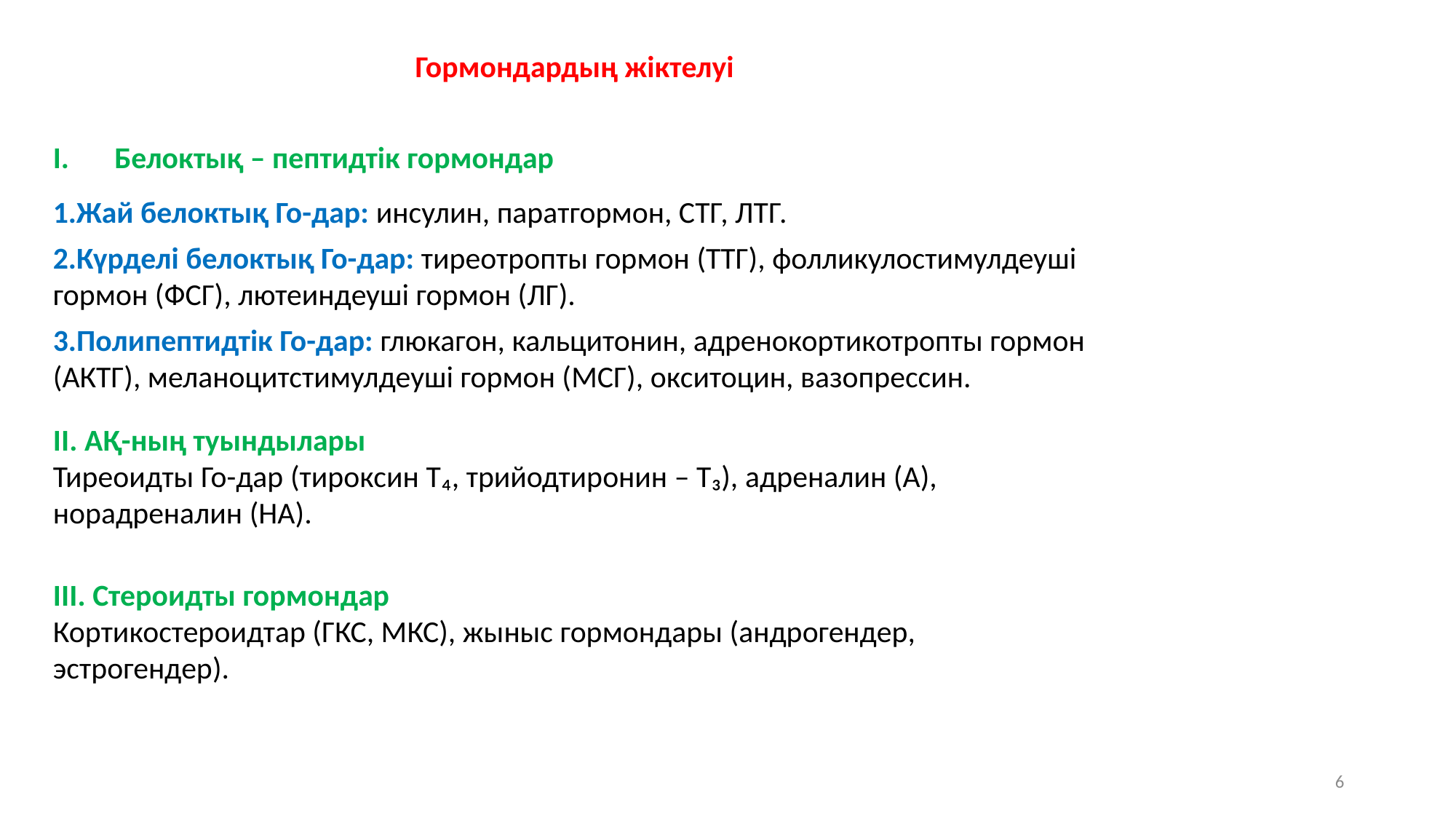

Гормондардың жіктелуі

Белоктық – пептидтік гормондар
Жай белоктық Го-дар: инсулин, паратгормон, СТГ, ЛТГ.
Күрделі белоктық Го-дар: тиреотропты гормон (ТТГ), фолликулостимулдеуші гормон (ФСГ), лютеиндеуші гормон (ЛГ).
Полипептидтік Го-дар: глюкагон, кальцитонин, адренокортикотропты гормон (АКТГ), меланоцитстимулдеуші гормон (МСГ), окситоцин, вазопрессин.
II. АҚ-ның туындылары
Тиреоидты Го-дар (тироксин T₄, трийодтиронин – T₃), адреналин (A), норадреналин (НА).
III. Стероидты гормондар
Кортикостероидтар (ГКС, МКС), жыныс гормондары (андрогендер, эстрогендер).
6